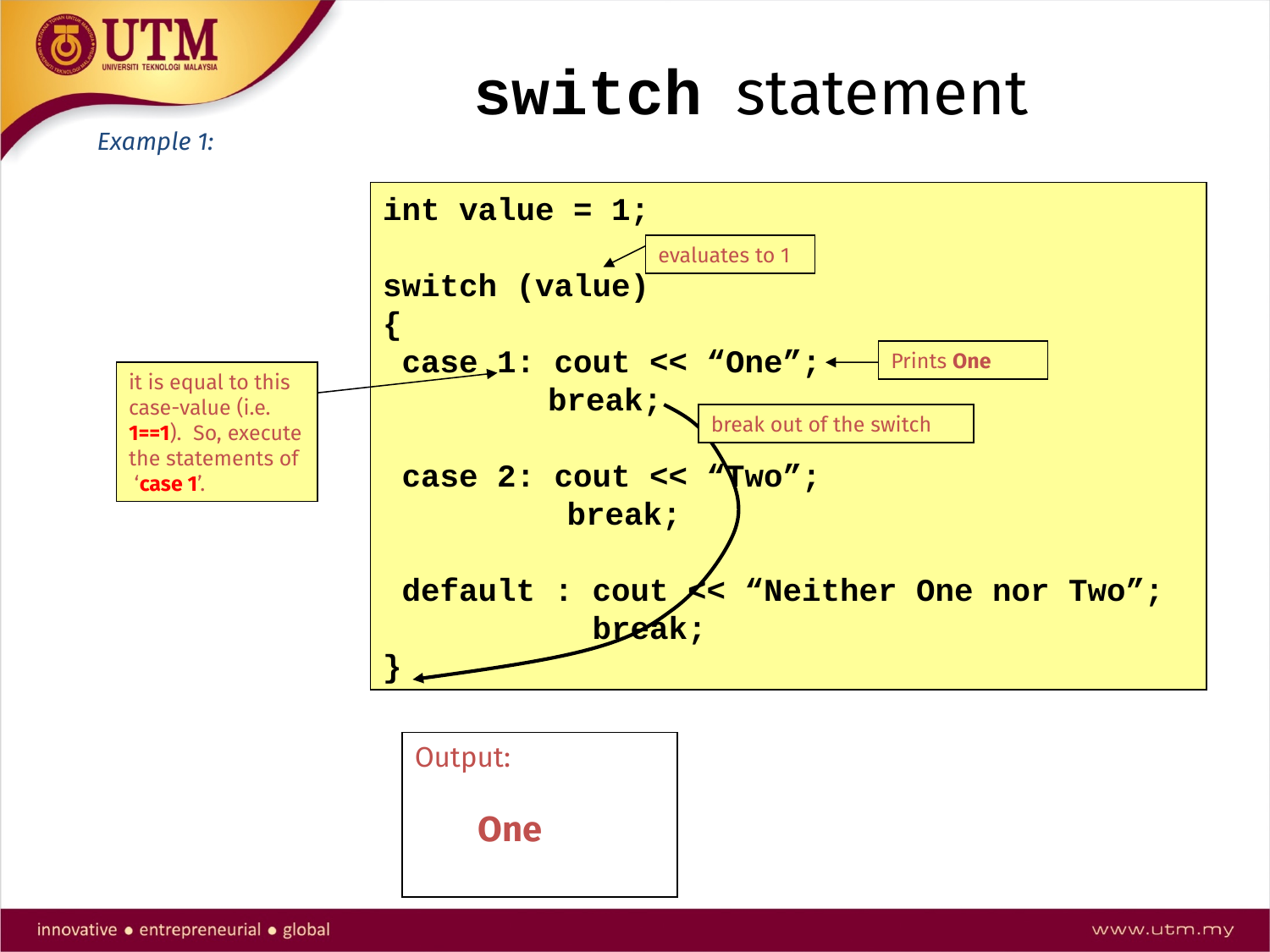

switch  statement
Example 1:
int value = 1;

switch (value)
{
 case 1: cout << “One”;
	  break;

 case 2: cout << “Two”;
	   break;

 default : cout << “Neither One nor Two”;
           break;
}
evaluates to 1

Prints One

it is equal to this case-value (i.e. 1==1).  So, execute the statements of   ‘case 1’.

break out of the switch
Output:

One